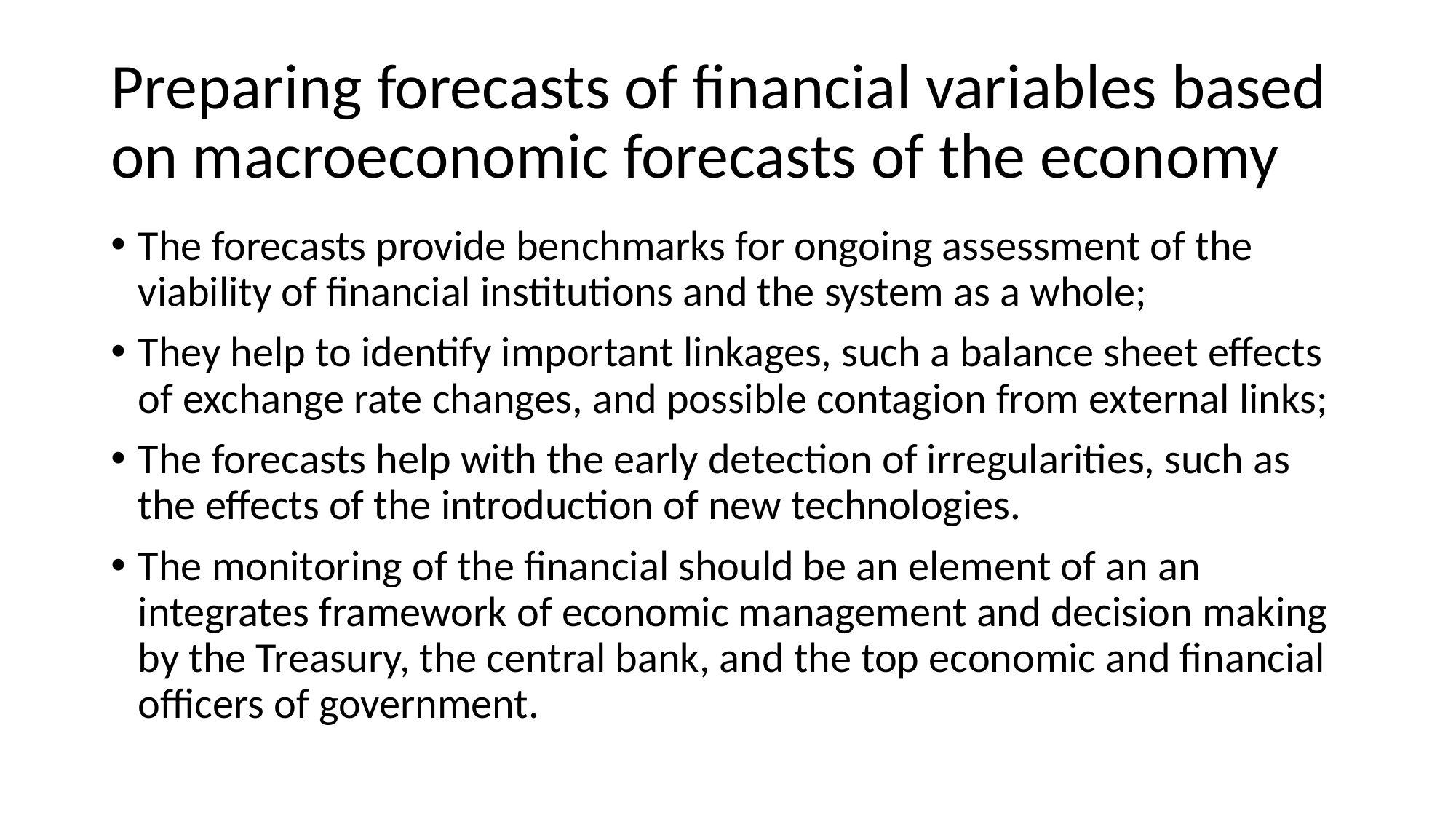

# Preparing forecasts of financial variables based on macroeconomic forecasts of the economy
The forecasts provide benchmarks for ongoing assessment of the viability of financial institutions and the system as a whole;
They help to identify important linkages, such a balance sheet effects of exchange rate changes, and possible contagion from external links;
The forecasts help with the early detection of irregularities, such as the effects of the introduction of new technologies.
The monitoring of the financial should be an element of an an integrates framework of economic management and decision making by the Treasury, the central bank, and the top economic and financial officers of government.